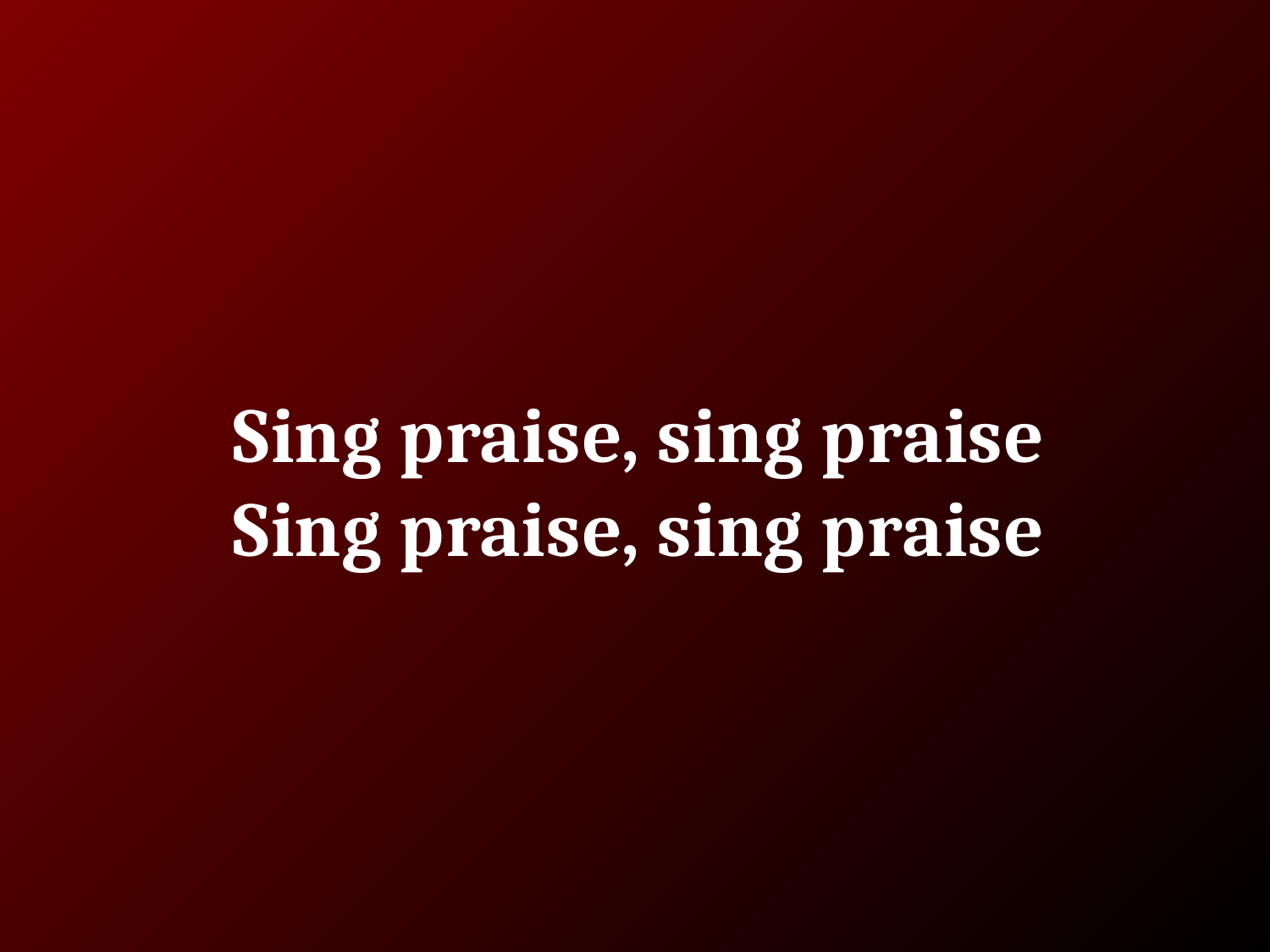

# Sing praise, sing praise
Sing praise, sing praise